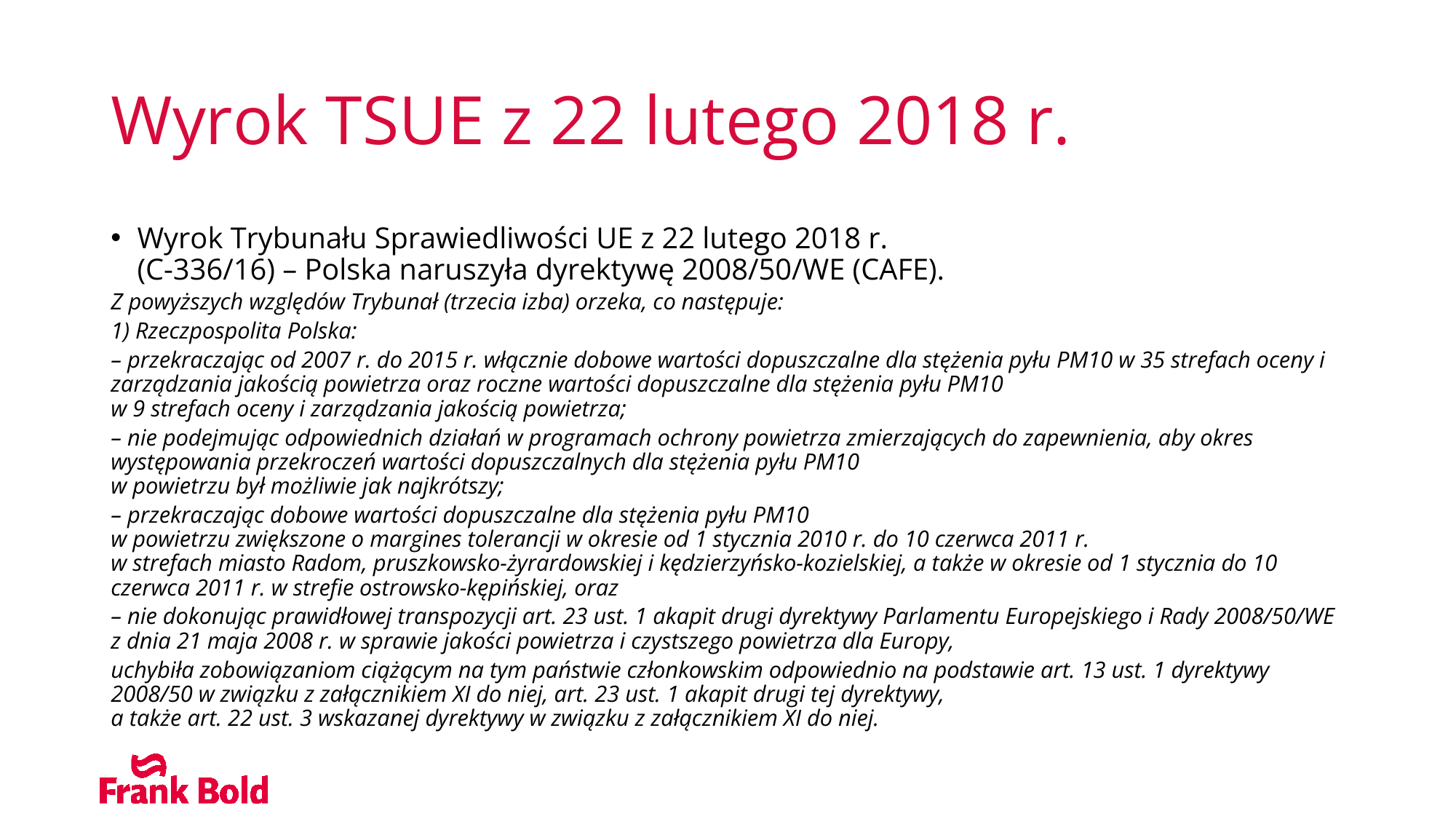

# Wyrok TSUE z 22 lutego 2018 r.
Wyrok Trybunału Sprawiedliwości UE z 22 lutego 2018 r.
(C-336/16) – Polska naruszyła dyrektywę 2008/50/WE (CAFE).
Z powyższych względów Trybunał (trzecia izba) orzeka, co następuje:
1) Rzeczpospolita Polska:
– przekraczając od 2007 r. do 2015 r. włącznie dobowe wartości dopuszczalne dla stężenia pyłu PM10 w 35 strefach oceny i zarządzania jakością powietrza oraz roczne wartości dopuszczalne dla stężenia pyłu PM10
w 9 strefach oceny i zarządzania jakością powietrza;
– nie podejmując odpowiednich działań w programach ochrony powietrza zmierzających do zapewnienia, aby okres występowania przekroczeń wartości dopuszczalnych dla stężenia pyłu PM10
w powietrzu był możliwie jak najkrótszy;
– przekraczając dobowe wartości dopuszczalne dla stężenia pyłu PM10
w powietrzu zwiększone o margines tolerancji w okresie od 1 stycznia 2010 r. do 10 czerwca 2011 r.
w strefach miasto Radom, pruszkowsko-żyrardowskiej i kędzierzyńsko-kozielskiej, a także w okresie od 1 stycznia do 10 czerwca 2011 r. w strefie ostrowsko-kępińskiej, oraz
– nie dokonując prawidłowej transpozycji art. 23 ust. 1 akapit drugi dyrektywy Parlamentu Europejskiego i Rady 2008/50/WE z dnia 21 maja 2008 r. w sprawie jakości powietrza i czystszego powietrza dla Europy,
uchybiła zobowiązaniom ciążącym na tym państwie członkowskim odpowiednio na podstawie art. 13 ust. 1 dyrektywy 2008/50 w związku z załącznikiem XI do niej, art. 23 ust. 1 akapit drugi tej dyrektywy,
a także art. 22 ust. 3 wskazanej dyrektywy w związku z załącznikiem XI do niej.